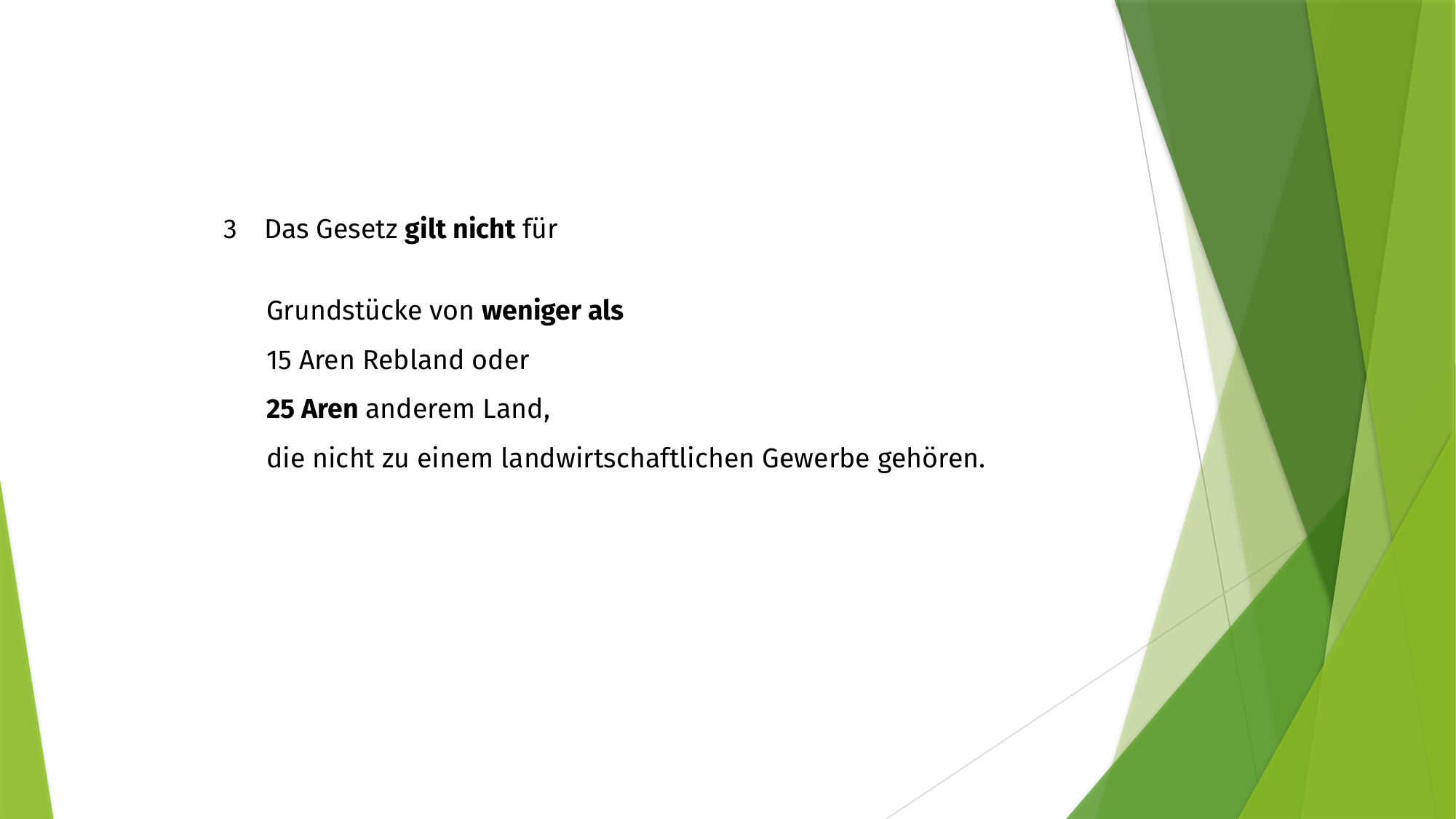

Das Gesetz gilt nicht für

Grundstücke von weniger als
15 Aren Rebland oder
25 Aren anderem Land,
die nicht zu einem landwirtschaftlichen Gewerbe gehören.